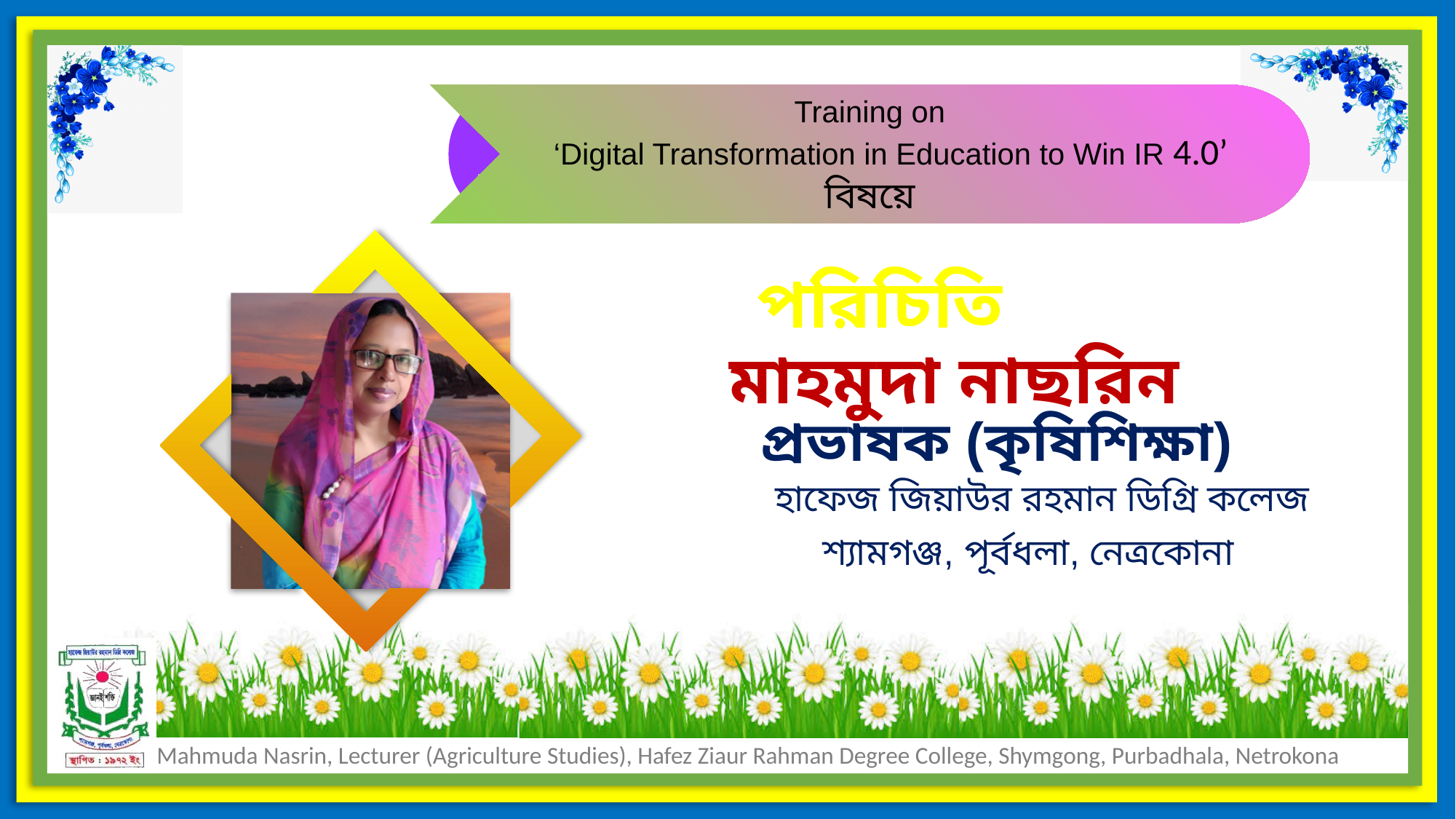

Training on
     ‘Digital Transformation in Education to Win IR 4.0’
 বিষয়ে

আমার অনুভুতি

পরিচিতি

মাহমুদা নাছরিন
প্রভাষক (কৃষিশিক্ষা)
হাফেজ জিয়াউর রহমান ডিগ্রি কলেজ
শ্যামগঞ্জ, পূর্বধলা, নেত্রকোনা